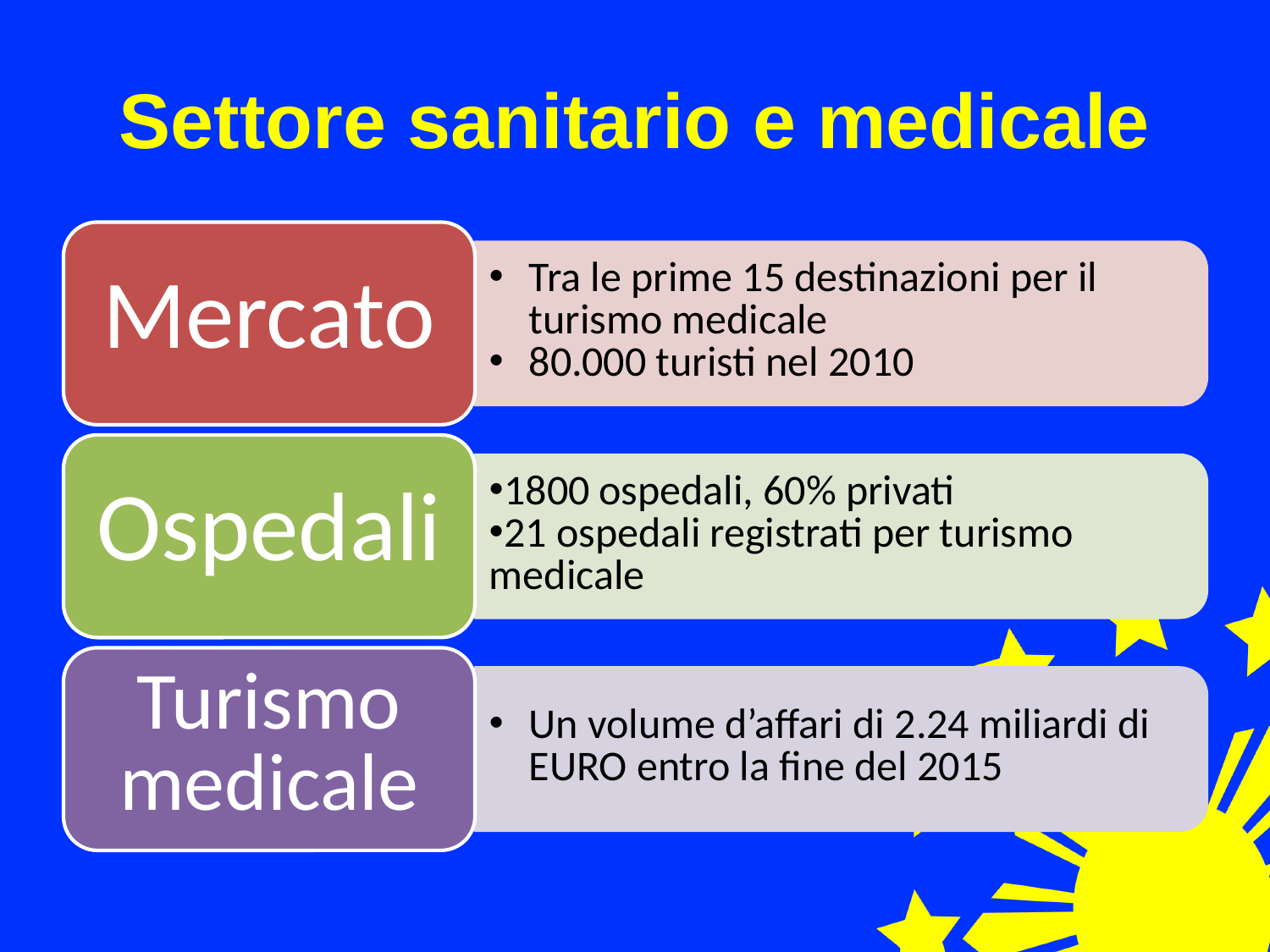

# Settore sanitario e medicale
Mercato
Tra le prime 15 destinazioni per il turismo medicale
80.000 turisti nel 2010
Ospedali
1800 ospedali, 60% privati
Turismo medicale
Un volume d’affari di 2.24 miliardi di EURO entro la fine del 2015
21 ospedali registrati per turismo medicale